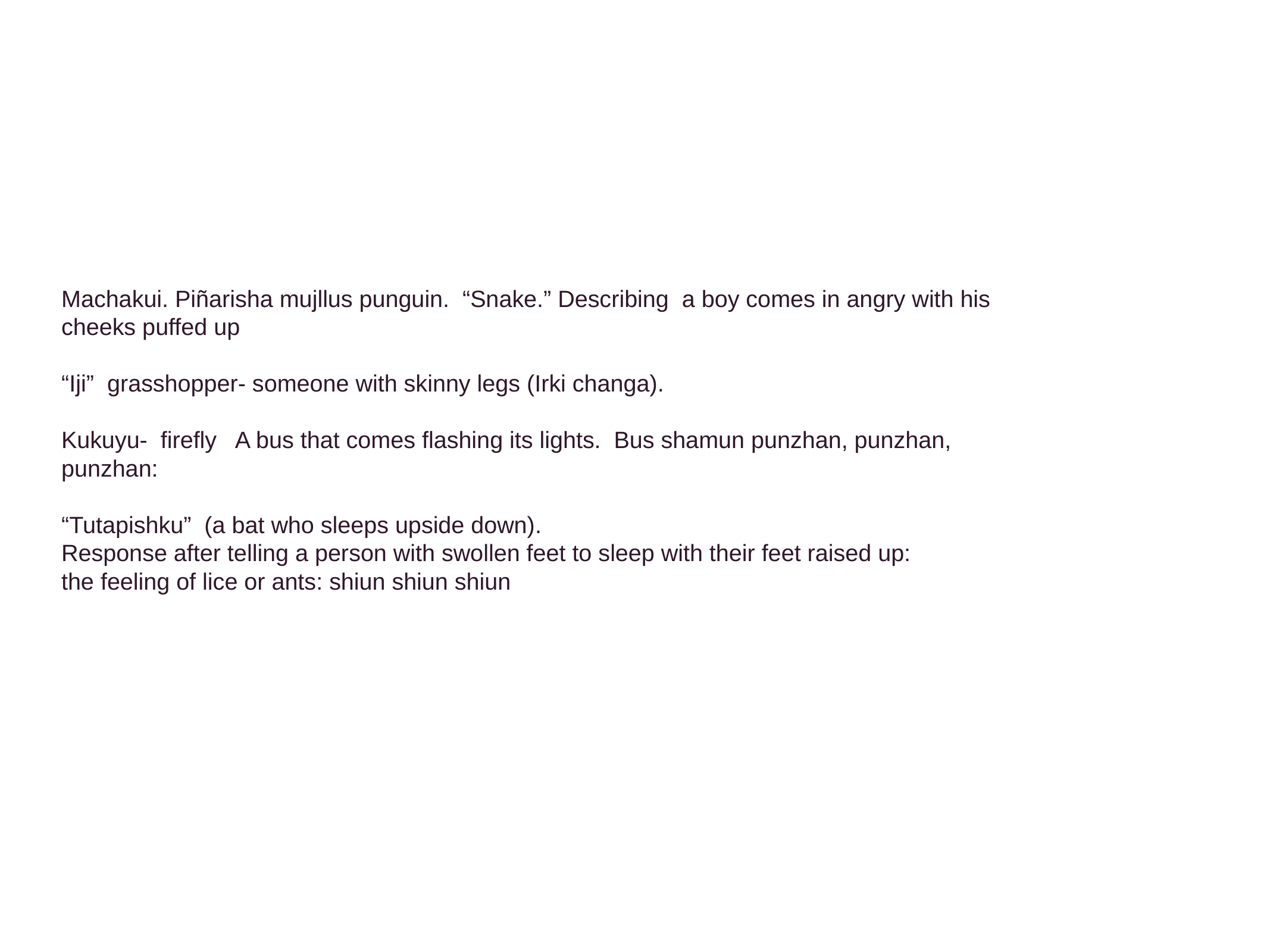

Machakui. Piñarisha mujllus punguin.  “Snake.” Describing  a boy comes in angry with his cheeks puffed up

“Iji”  grasshopper- someone with skinny legs (Irki changa).

Kukuyu-  firefly   A bus that comes flashing its lights.  Bus shamun punzhan, punzhan, punzhan:

“Tutapishku”  (a bat who sleeps upside down).
Response after telling a person with swollen feet to sleep with their feet raised up:
the feeling of lice or ants: shiun shiun shiun